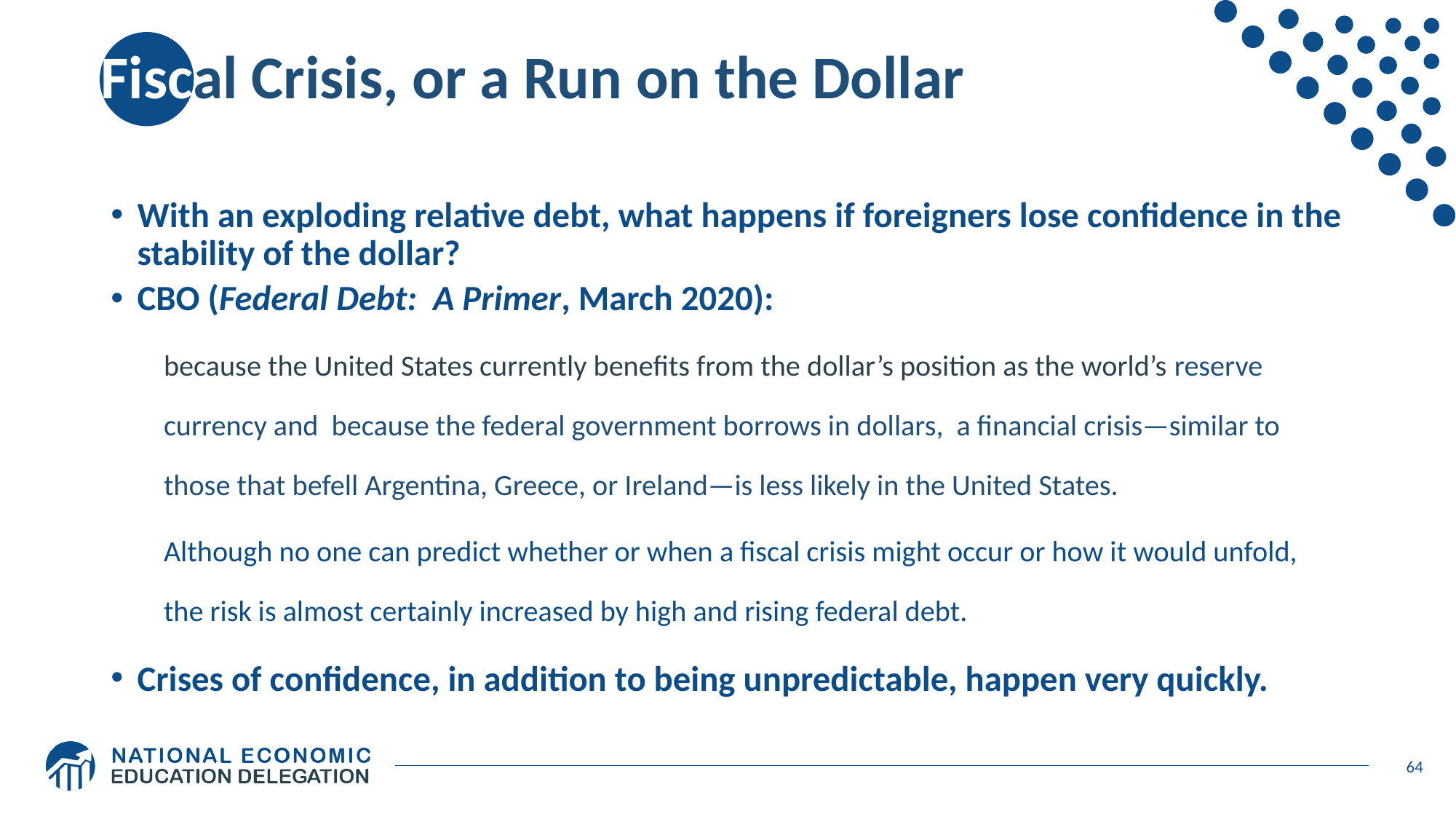

# Fiscal Crisis, or a Run on the Dollar
With an exploding relative debt, what happens if foreigners lose confidence in the stability of the dollar?
CBO (Federal Debt:  A Primer, March 2020):
because the United States currently benefits from the dollar’s position as the world’s reserve currency and  because the federal government borrows in dollars,  a financial crisis—similar to those that befell Argentina, Greece, or Ireland—is less likely in the United States.
Although no one can predict whether or when a fiscal crisis might occur or how it would unfold, the risk is almost certainly increased by high and rising federal debt.
Crises of confidence, in addition to being unpredictable, happen very quickly.
64